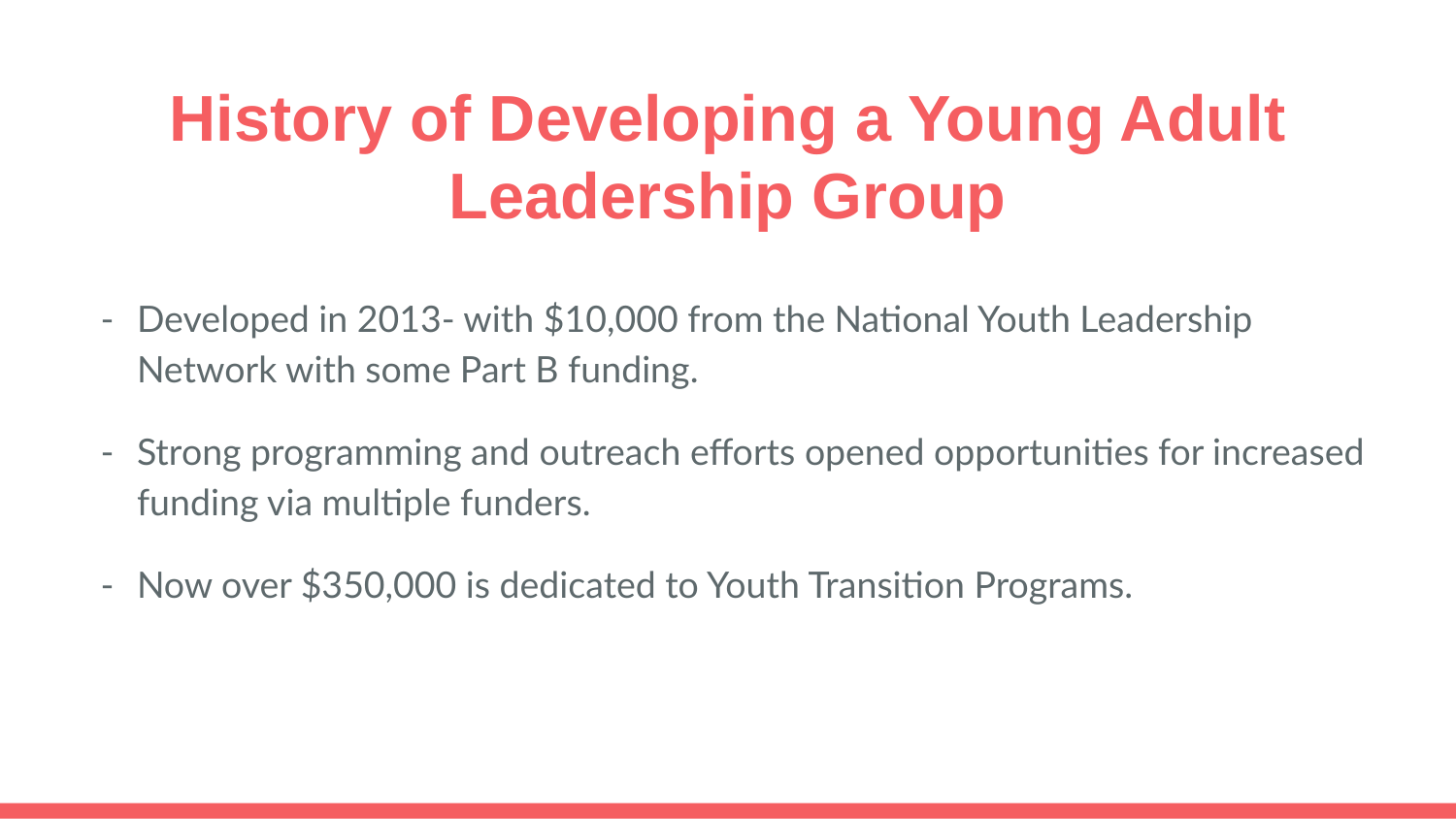

# History of Developing a Young Adult Leadership Group
Developed in 2013- with $10,000 from the National Youth Leadership Network with some Part B funding.
Strong programming and outreach efforts opened opportunities for increased funding via multiple funders.
Now over $350,000 is dedicated to Youth Transition Programs.